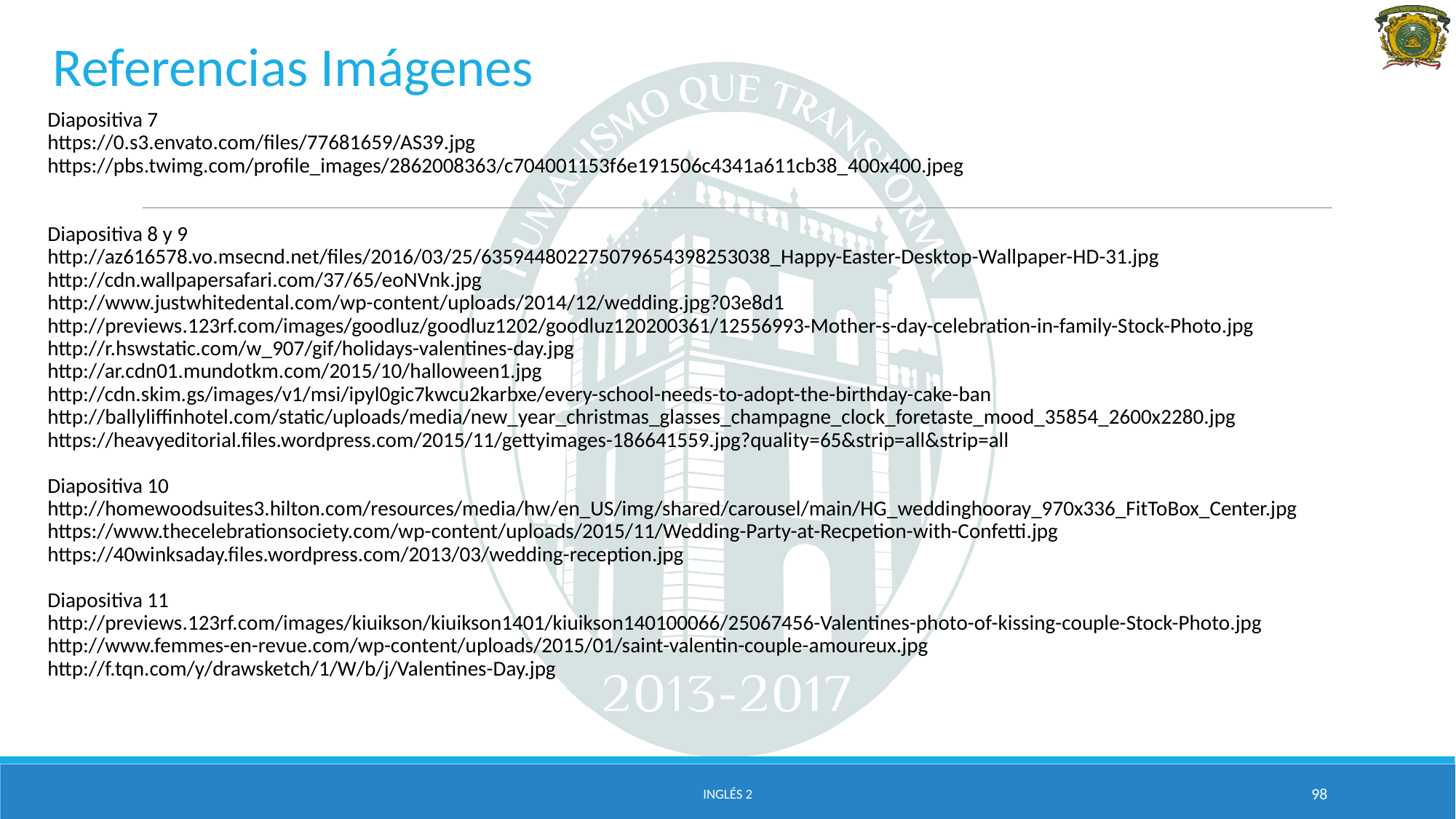

# Referencias Imágenes
Diapositiva 7
https://0.s3.envato.com/files/77681659/AS39.jpg
https://pbs.twimg.com/profile_images/2862008363/c704001153f6e191506c4341a611cb38_400x400.jpeg

Diapositiva 8 y 9
http://az616578.vo.msecnd.net/files/2016/03/25/635944802275079654398253038_Happy-Easter-Desktop-Wallpaper-HD-31.jpg
http://cdn.wallpapersafari.com/37/65/eoNVnk.jpg
http://www.justwhitedental.com/wp-content/uploads/2014/12/wedding.jpg?03e8d1
http://previews.123rf.com/images/goodluz/goodluz1202/goodluz120200361/12556993-Mother-s-day-celebration-in-family-Stock-Photo.jpg
http://r.hswstatic.com/w_907/gif/holidays-valentines-day.jpg
http://ar.cdn01.mundotkm.com/2015/10/halloween1.jpg
http://cdn.skim.gs/images/v1/msi/ipyl0gic7kwcu2karbxe/every-school-needs-to-adopt-the-birthday-cake-ban
http://ballyliffinhotel.com/static/uploads/media/new_year_christmas_glasses_champagne_clock_foretaste_mood_35854_2600x2280.jpg
https://heavyeditorial.files.wordpress.com/2015/11/gettyimages-186641559.jpg?quality=65&strip=all&strip=all

Diapositiva 10
http://homewoodsuites3.hilton.com/resources/media/hw/en_US/img/shared/carousel/main/HG_weddinghooray_970x336_FitToBox_Center.jpg
https://www.thecelebrationsociety.com/wp-content/uploads/2015/11/Wedding-Party-at-Recpetion-with-Confetti.jpg
https://40winksaday.files.wordpress.com/2013/03/wedding-reception.jpg

Diapositiva 11
http://previews.123rf.com/images/kiuikson/kiuikson1401/kiuikson140100066/25067456-Valentines-photo-of-kissing-couple-Stock-Photo.jpg
http://www.femmes-en-revue.com/wp-content/uploads/2015/01/saint-valentin-couple-amoureux.jpg
http://f.tqn.com/y/drawsketch/1/W/b/j/Valentines-Day.jpg
Inglés 2
98